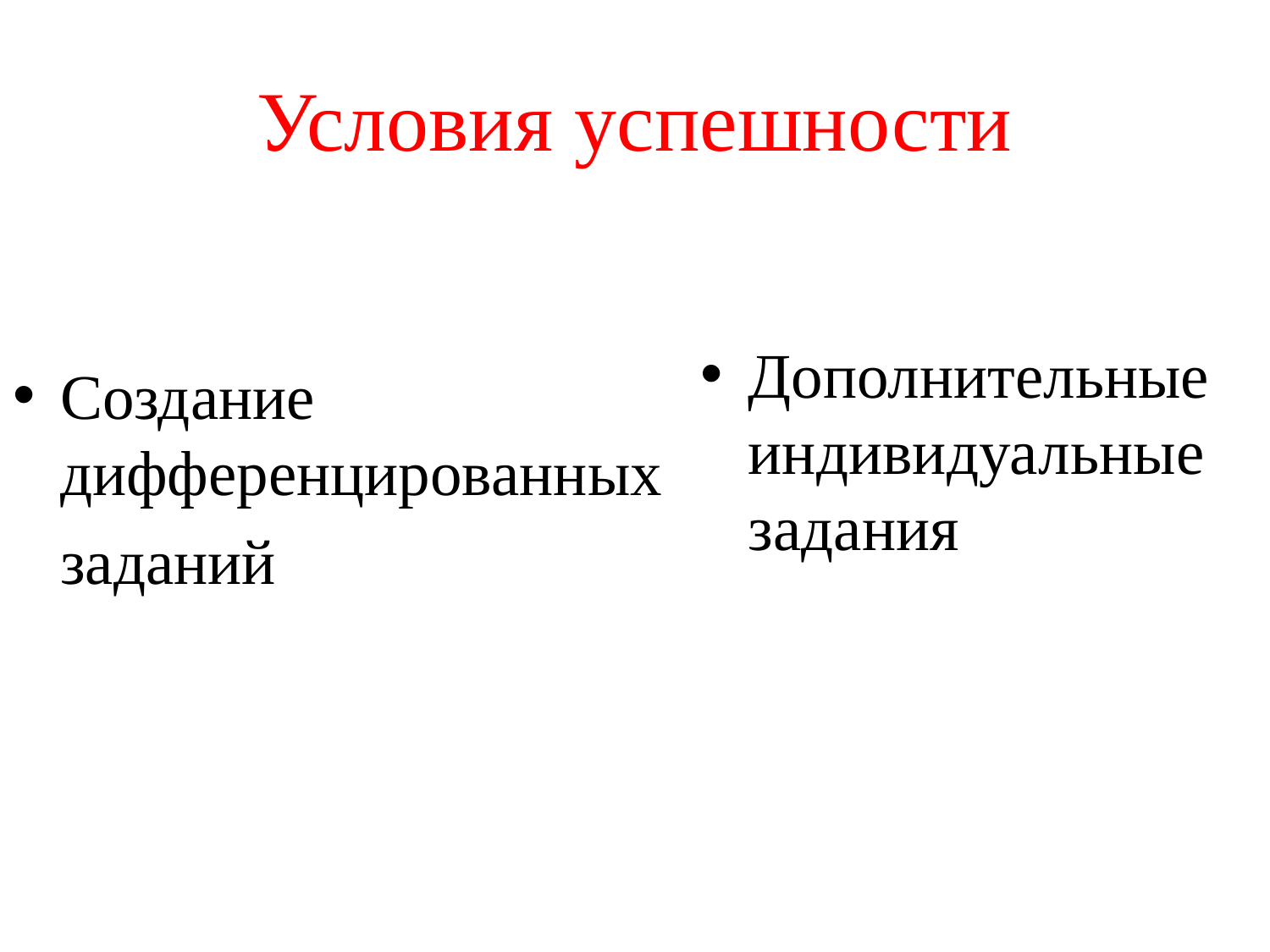

# Условия успешности
Дополнительные индивидуальные задания
Создание дифференцированных
   заданий